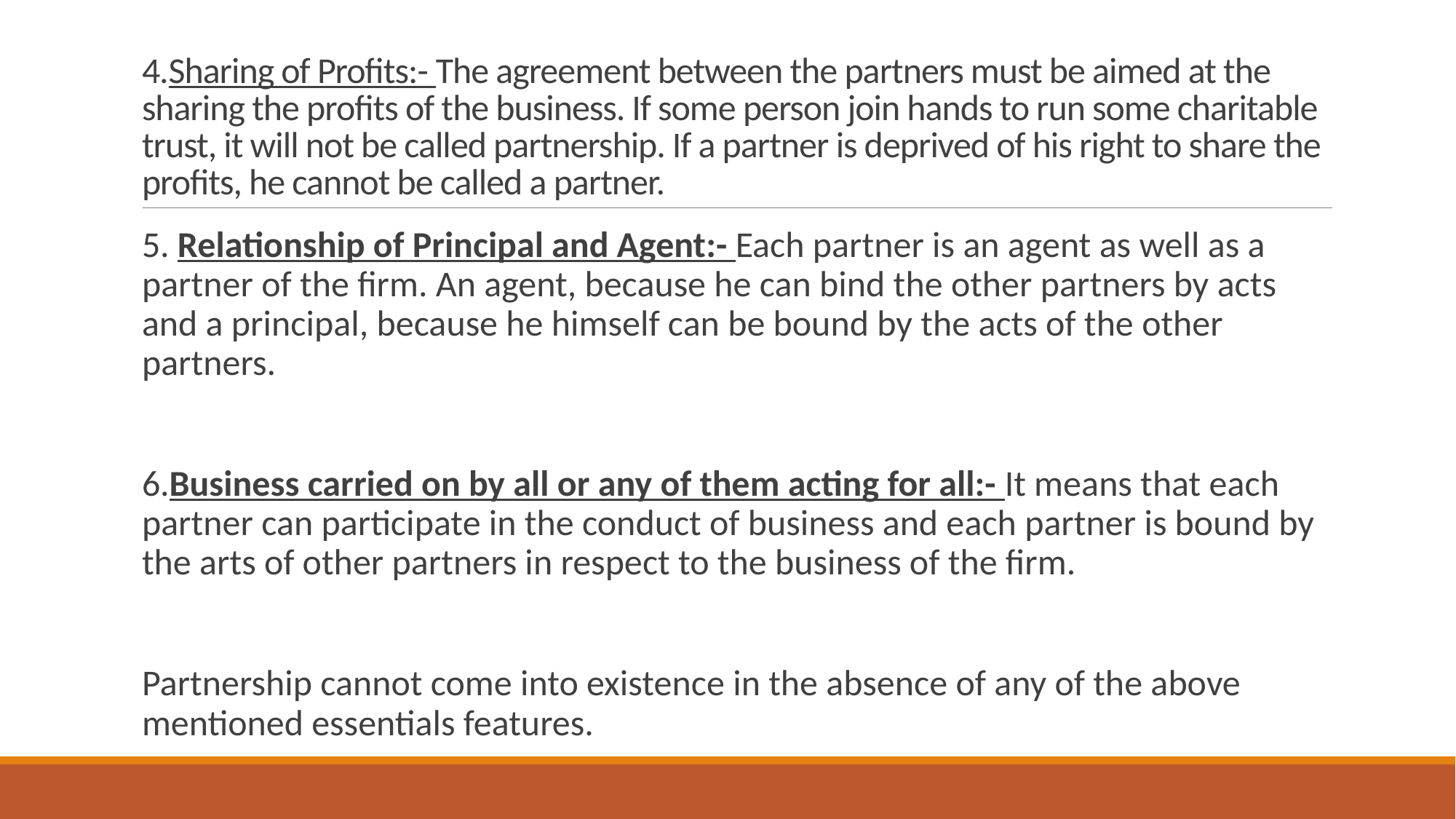

# 4.Sharing of Profits:- The agreement between the partners must be aimed at the sharing the profits of the business. If some person join hands to run some charitable trust, it will not be called partnership. If a partner is deprived of his right to share the profits, he cannot be called a partner.
5. Relationship of Principal and Agent:- Each partner is an agent as well as a partner of the firm. An agent, because he can bind the other partners by acts and a principal, because he himself can be bound by the acts of the other partners.

6.Business carried on by all or any of them acting for all:- It means that each partner can participate in the conduct of business and each partner is bound by the arts of other partners in respect to the business of the firm.

Partnership cannot come into existence in the absence of any of the above mentioned essentials features.